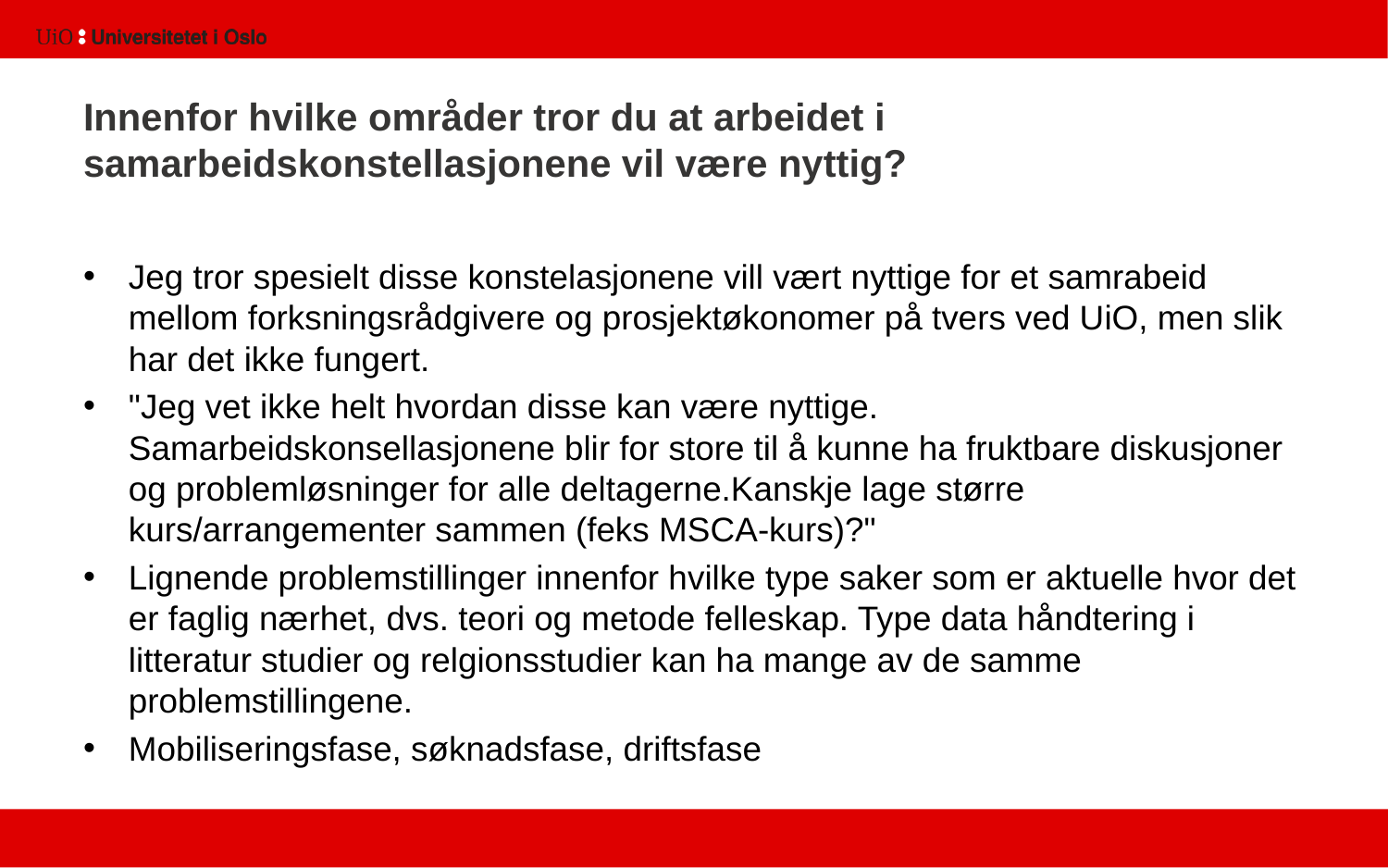

# Innenfor hvilke områder tror du at arbeidet i samarbeidskonstellasjonene vil være nyttig?
Jeg tror spesielt disse konstelasjonene vill vært nyttige for et samrabeid mellom forksningsrådgivere og prosjektøkonomer på tvers ved UiO, men slik har det ikke fungert.
"Jeg vet ikke helt hvordan disse kan være nyttige.  Samarbeidskonsellasjonene blir for store til å kunne ha fruktbare diskusjoner og problemløsninger for alle deltagerne.Kanskje lage større kurs/arrangementer sammen (feks MSCA-kurs)?"
Lignende problemstillinger innenfor hvilke type saker som er aktuelle hvor det er faglig nærhet, dvs. teori og metode felleskap. Type data håndtering i litteratur studier og relgionsstudier kan ha mange av de samme problemstillingene.
Mobiliseringsfase, søknadsfase, driftsfase